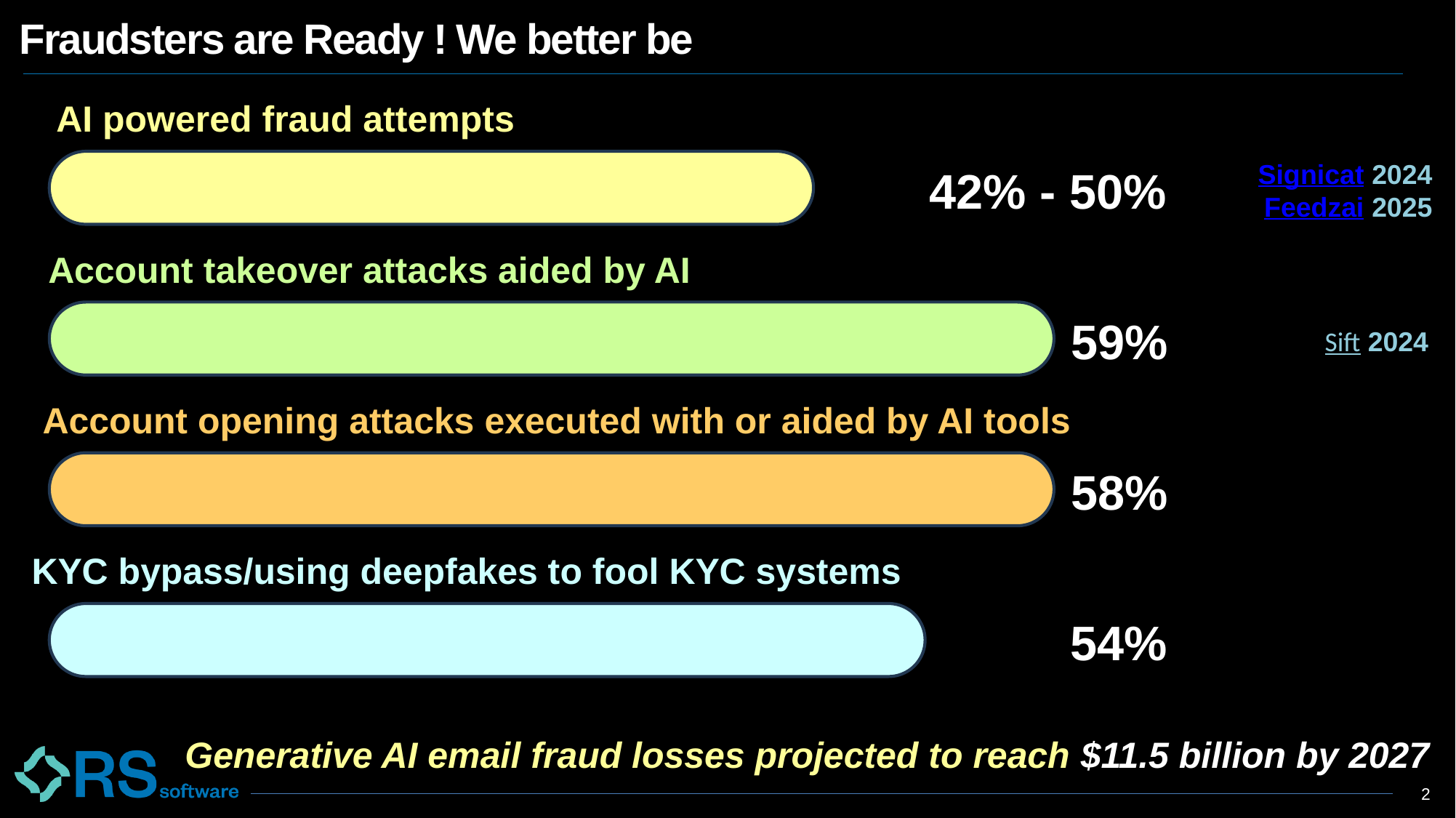

# Fraudsters are Ready ! We better be
AI powered fraud attempts

Signicat 2024
Feedzai 2025
42% - 50%
Account takeover attacks aided by AI

59%
Sift 2024
Account opening attacks executed with or aided by AI tools

58%
KYC bypass/using deepfakes to fool KYC systems

54%
Generative AI email fraud losses projected to reach $11.5 billion by 2027
2